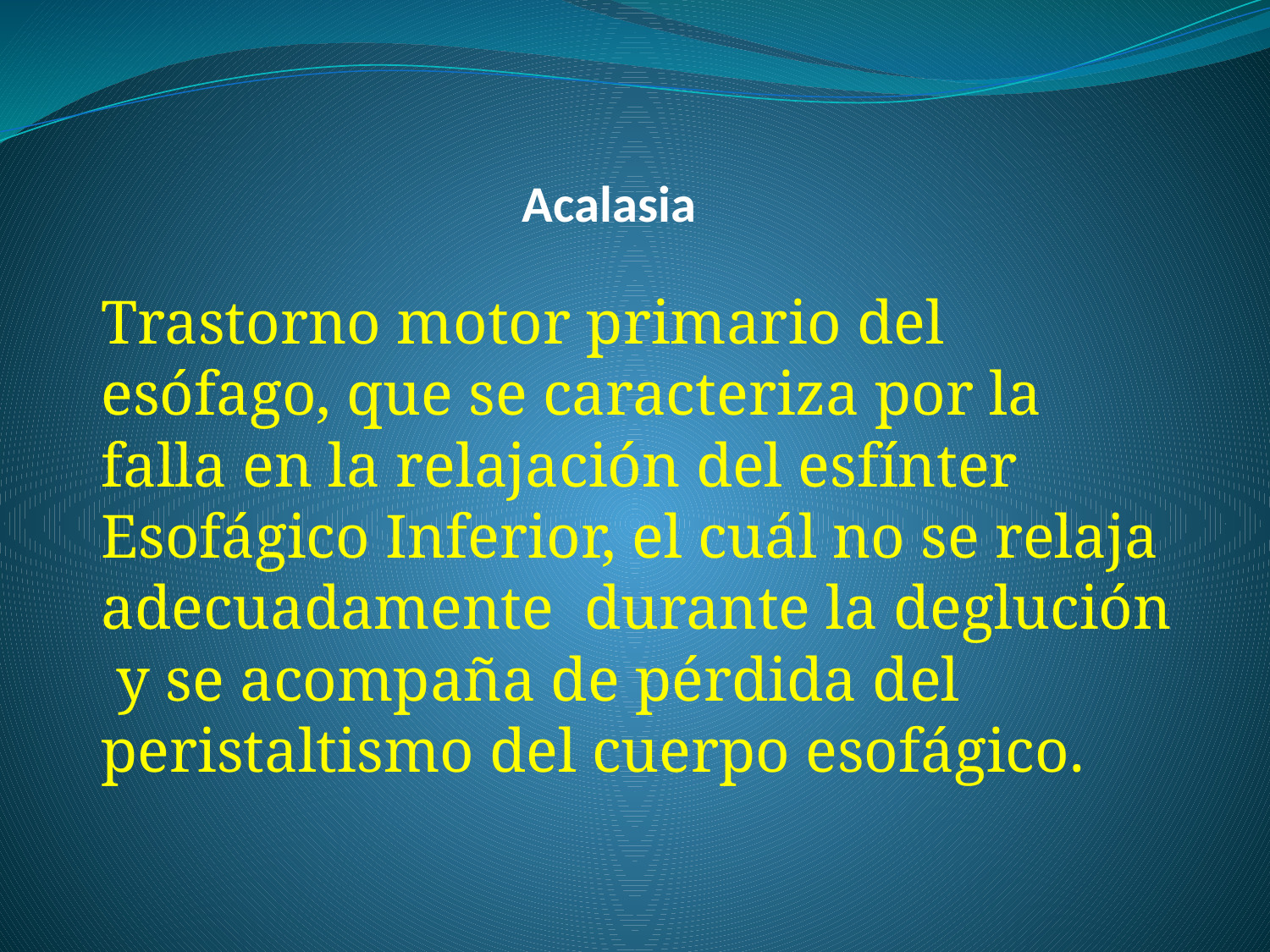

# Acalasia
Trastorno motor primario del esófago, que se caracteriza por la falla en la relajación del esfínter Esofágico Inferior, el cuál no se relaja  adecuadamente  durante la deglución  y se acompaña de pérdida del peristaltismo del cuerpo esofágico.